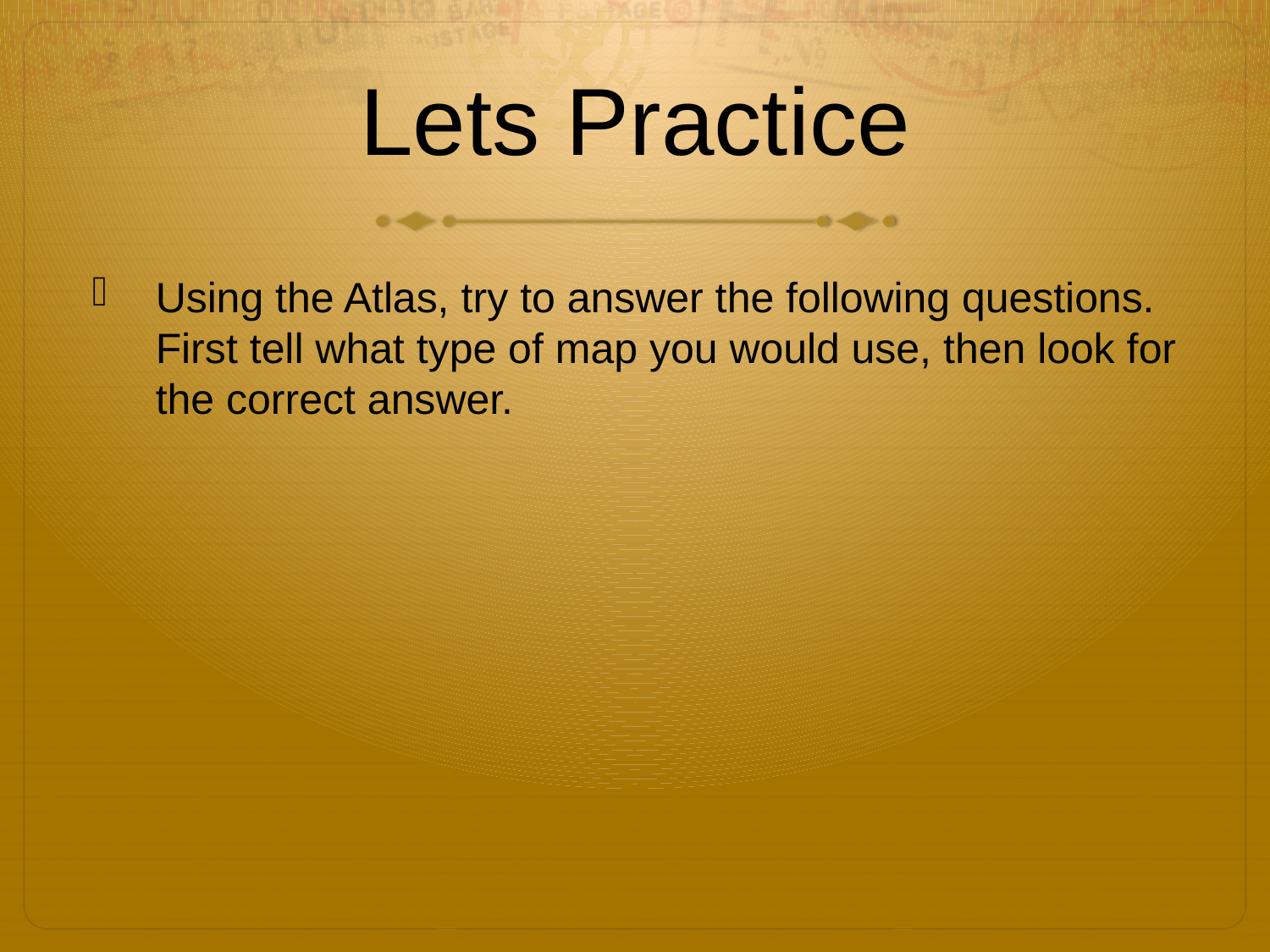

# Lets Practice
Using the Atlas, try to answer the following questions. First tell what type of map you would use, then look for the correct answer.